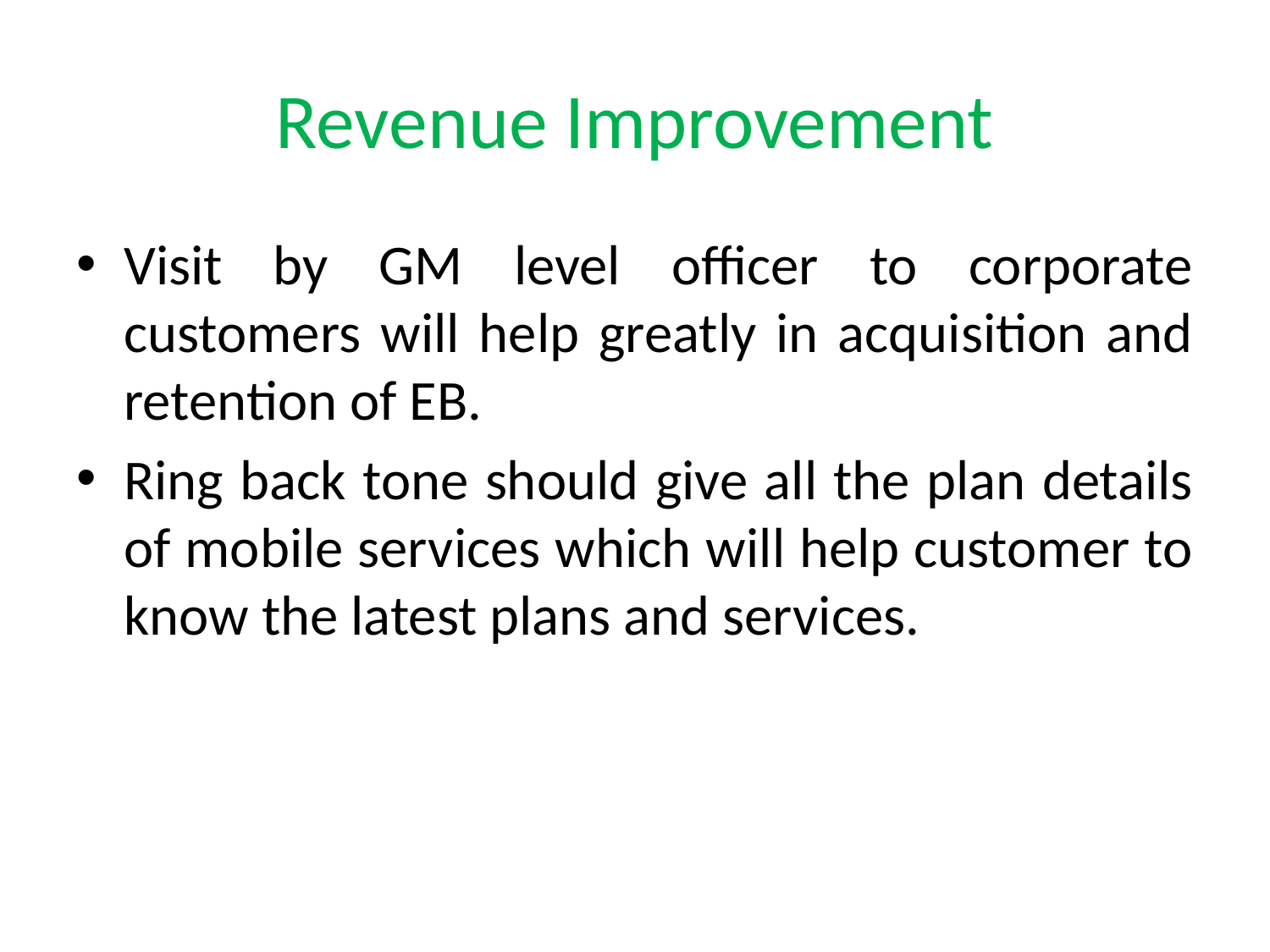

# Revenue Improvement
Visit by GM level officer to corporate customers will help greatly in acquisition and retention of EB.
Ring back tone should give all the plan details of mobile services which will help customer to know the latest plans and services.